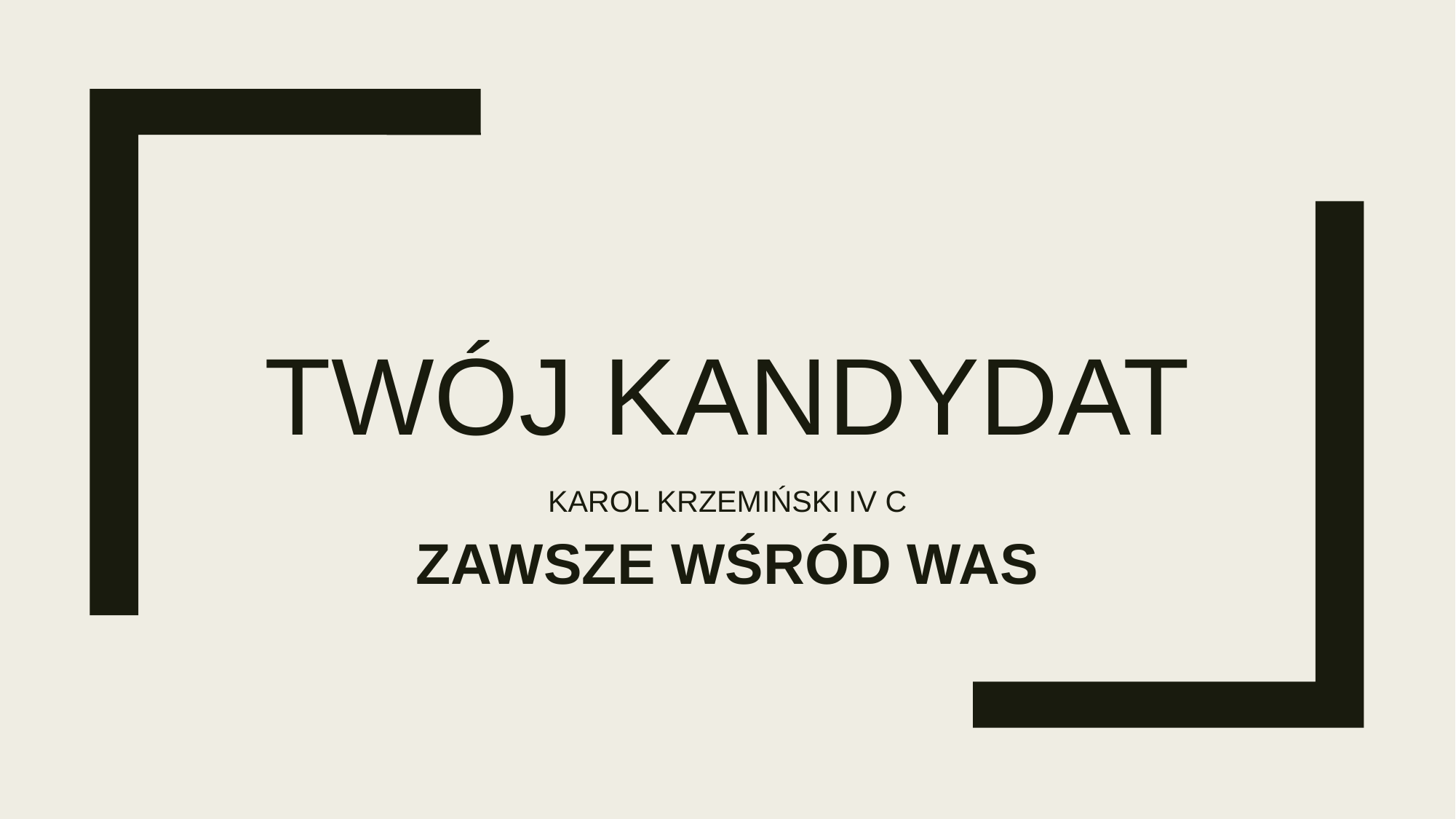

# TWÓJ KANDYDAT
KAROL KRZEMIŃSKI IV C
ZAWSZE WŚRÓD WAS